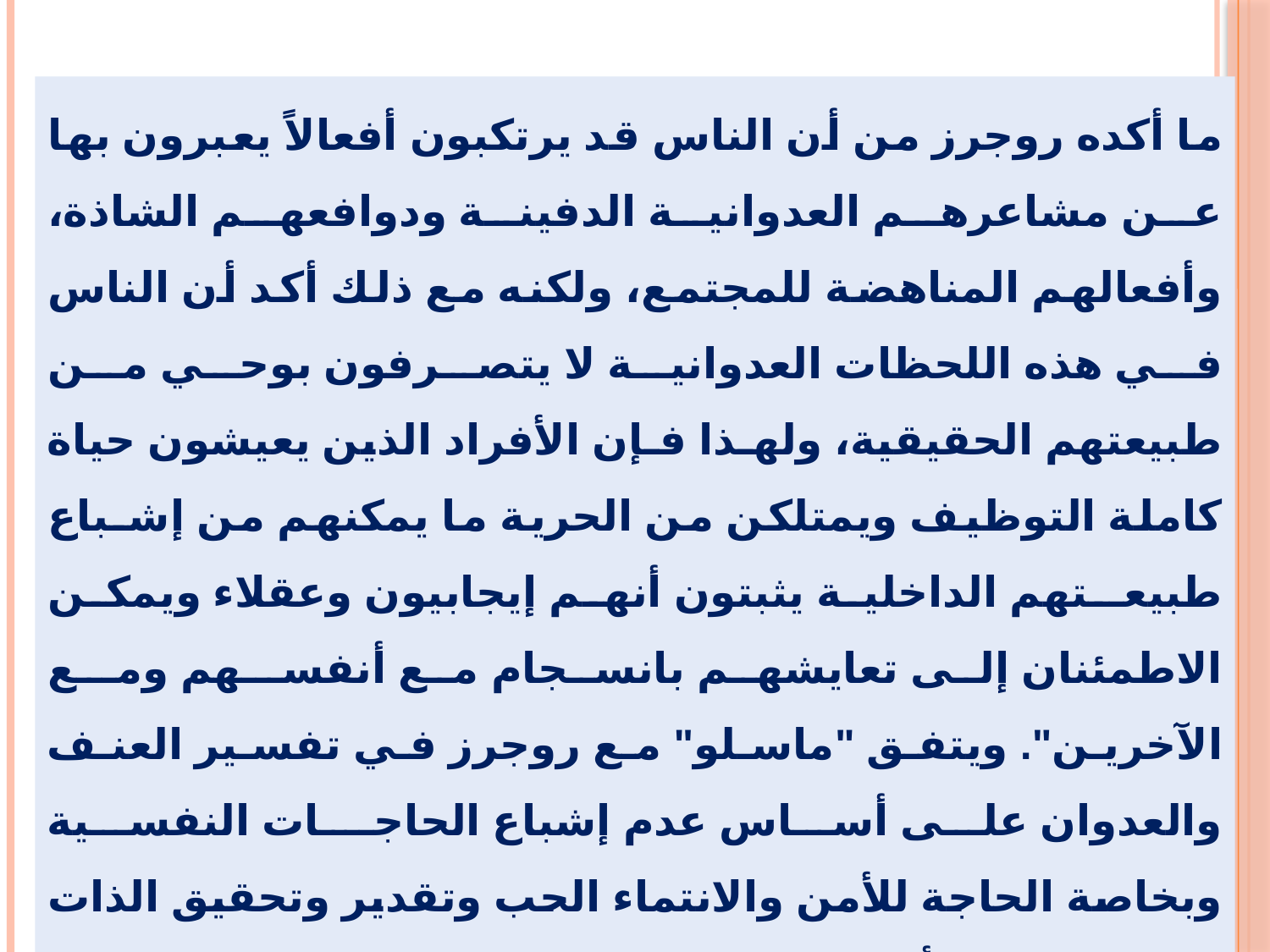

ما أكده روجرز من أن الناس قد يرتكبون أفعالاً يعبرون بها عن مشاعرهم العدوانية الدفينة ودوافعهم الشاذة، وأفعالهم المناهضة للمجتمع، ولكنه مع ذلك أكد أن الناس في هذه اللحظات العدوانية لا يتصرفون بوحي من طبيعتهم الحقيقية، ولهـذا فـإن الأفراد الذين يعيشون حياة كاملة التوظيف ويمتلكن من الحرية ما يمكنهم من إشـباع طبيعـتهم الداخلية يثبتون أنهم إيجابيون وعقلاء ويمكن الاطمئنان إلى تعايشهم بانسجام مع أنفسـهم ومـع الآخرين". ويتفق "ماسلو" مع روجرز في تفسير العنف والعدوان على أساس عدم إشباع الحاجـات النفسية وبخاصة الحاجة للأمن والانتماء الحب وتقدير وتحقيق الذات ويركزان على أن الإنسان يمتلك الإيجابية الخيرية والوعي وأن ما يفسد هذه الإيجابية ويعيـق النمـو السـوي الأنظمـة الاجتماعية والبيئية التي تقف عائقاً أمام تحقق وإشباع الحاجات الأساسية.